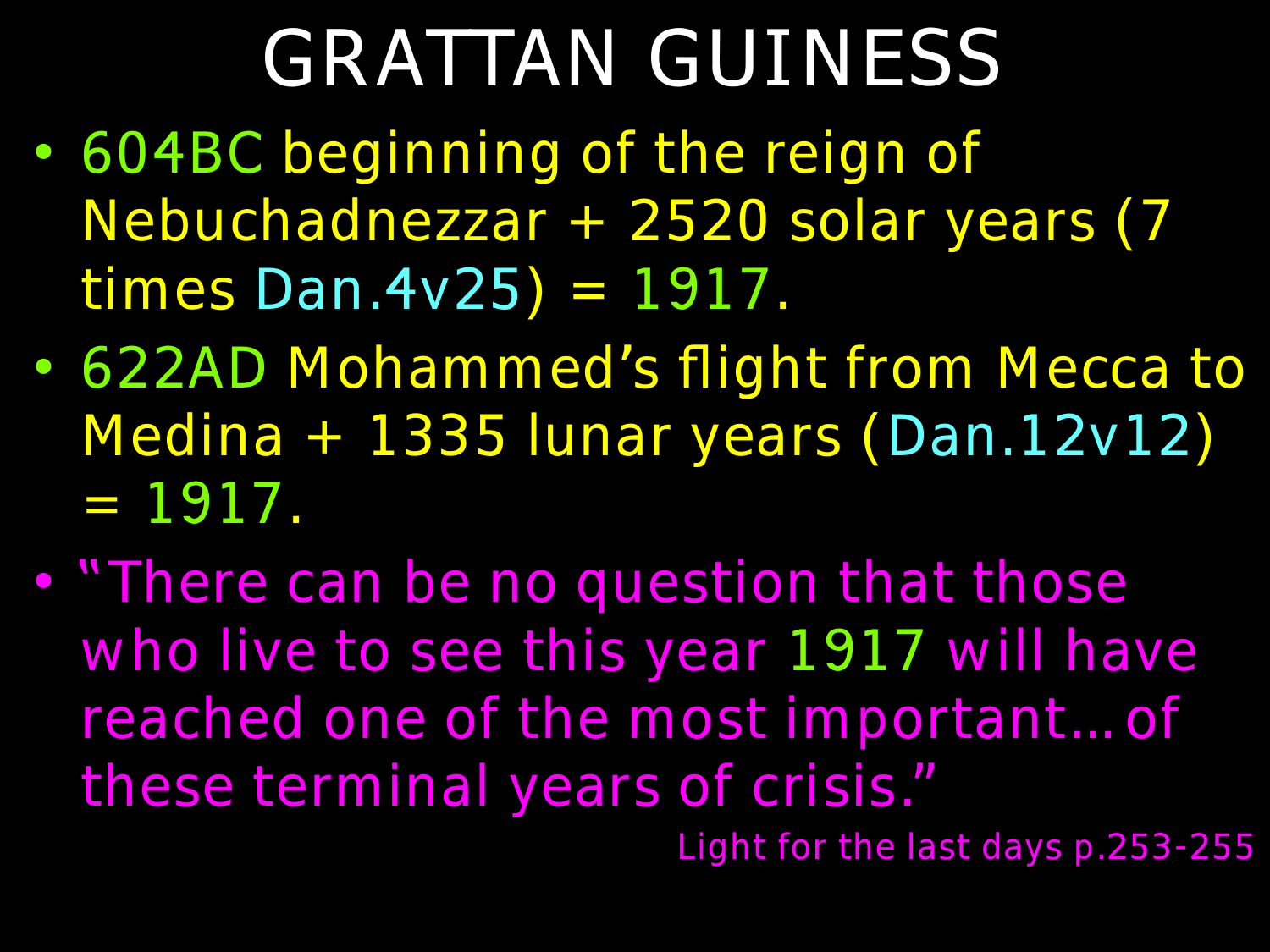

# GRATTAN GUINESS
604BC beginning of the reign of Nebuchadnezzar + 2520 solar years (7 times Dan.4v25) = 1917.
622AD Mohammed’s flight from Mecca to Medina + 1335 lunar years (Dan.12v12) = 1917.
“There can be no question that those who live to see this year 1917 will have reached one of the most important…of these terminal years of crisis.”
Light for the last days p.253-255